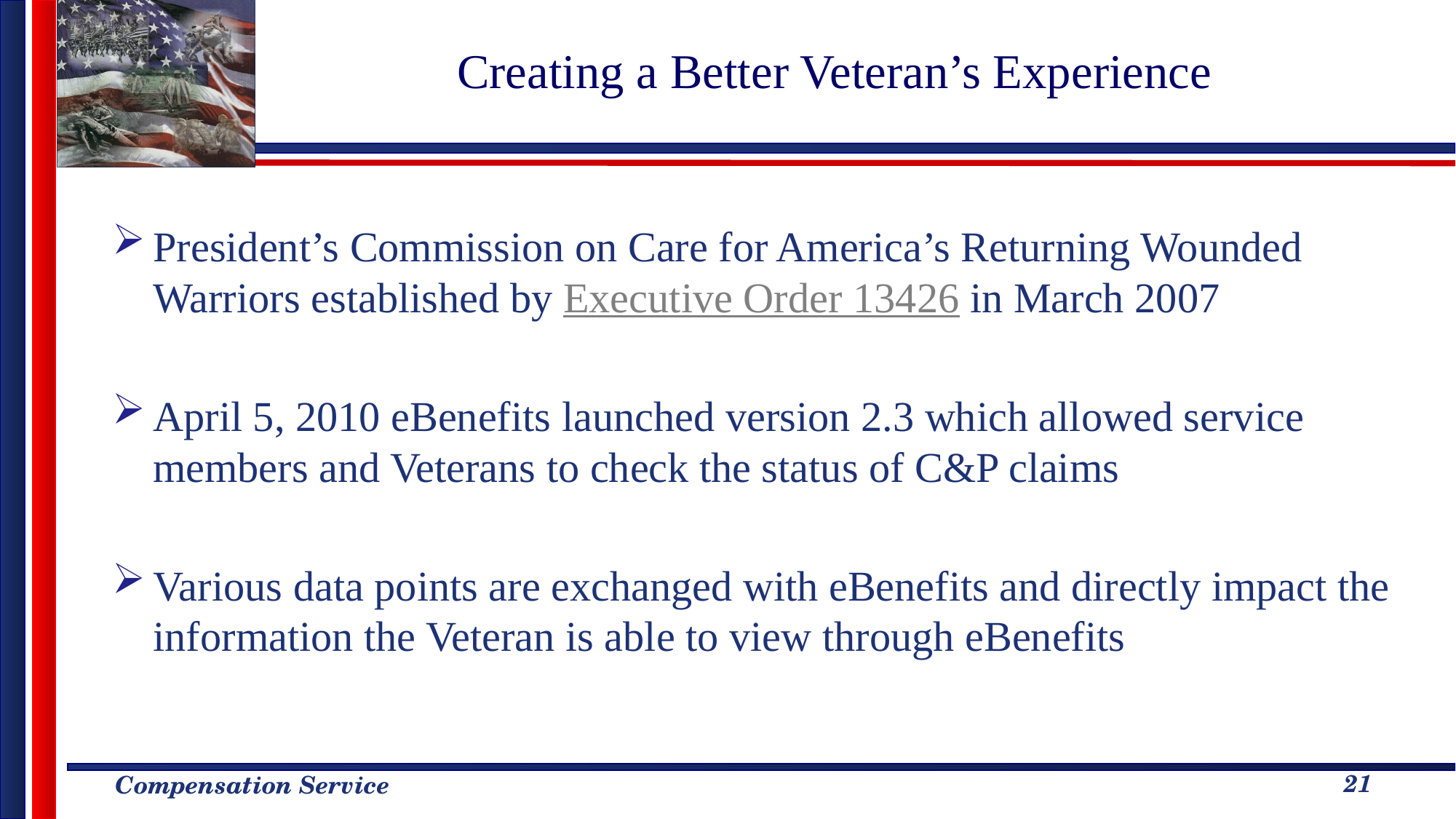

# Creating a Better Veteran’s Experience
President’s Commission on Care for America’s Returning Wounded Warriors established by Executive Order 13426 in March 2007

April 5, 2010 eBenefits launched version 2.3 which allowed service members and Veterans to check the status of C&P claims

Various data points are exchanged with eBenefits and directly impact the information the Veteran is able to view through eBenefits

21